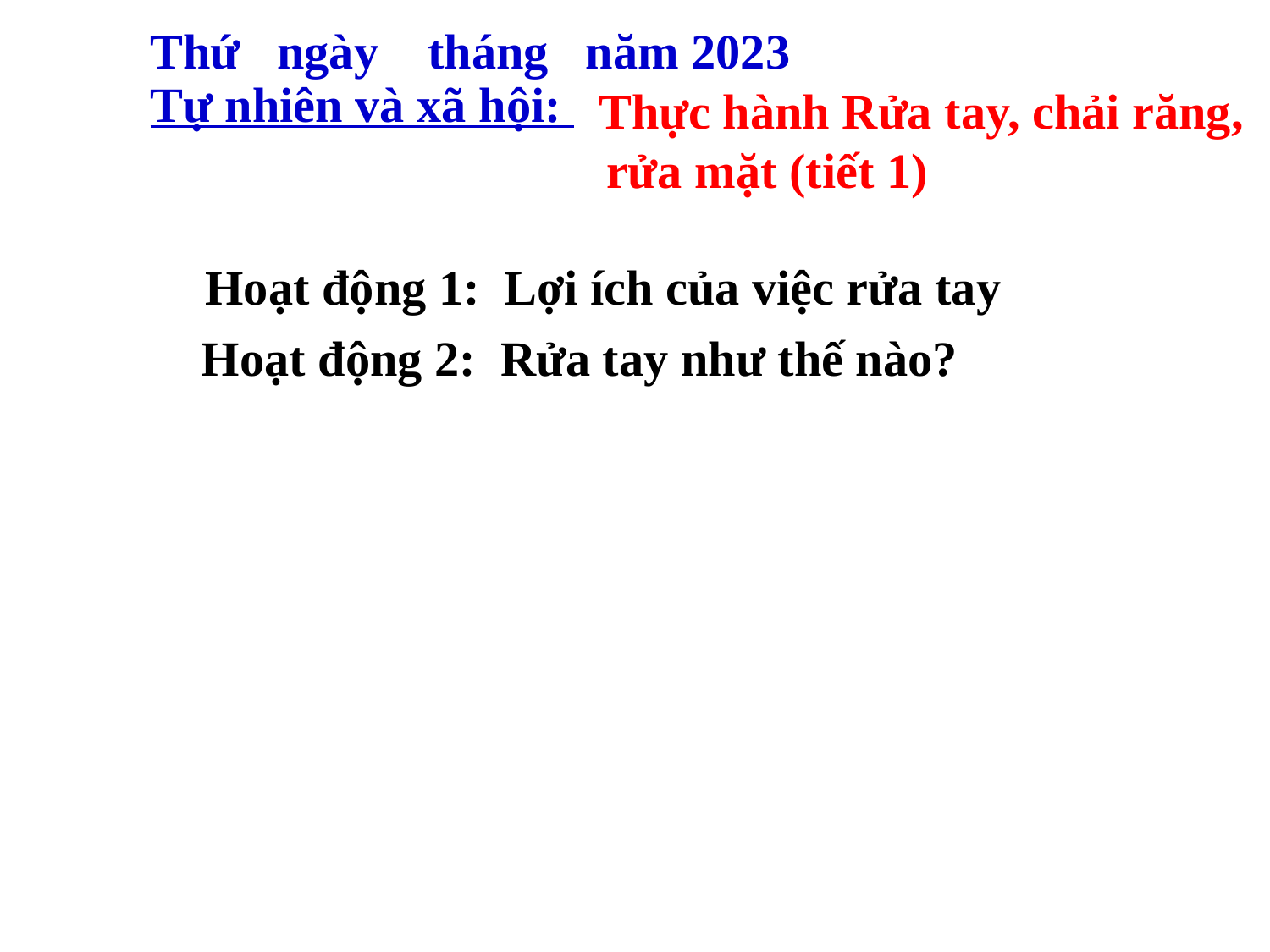

# Thứ   ngày    tháng   năm 2023 Tự nhiên và xã hội:
       Thực hành Rửa tay, chải răng,
       rửa mặt (tiết 1)

    Hoạt động 1:  Lợi ích của việc rửa tay
    Hoạt động 2:  Rửa tay như thế nào?